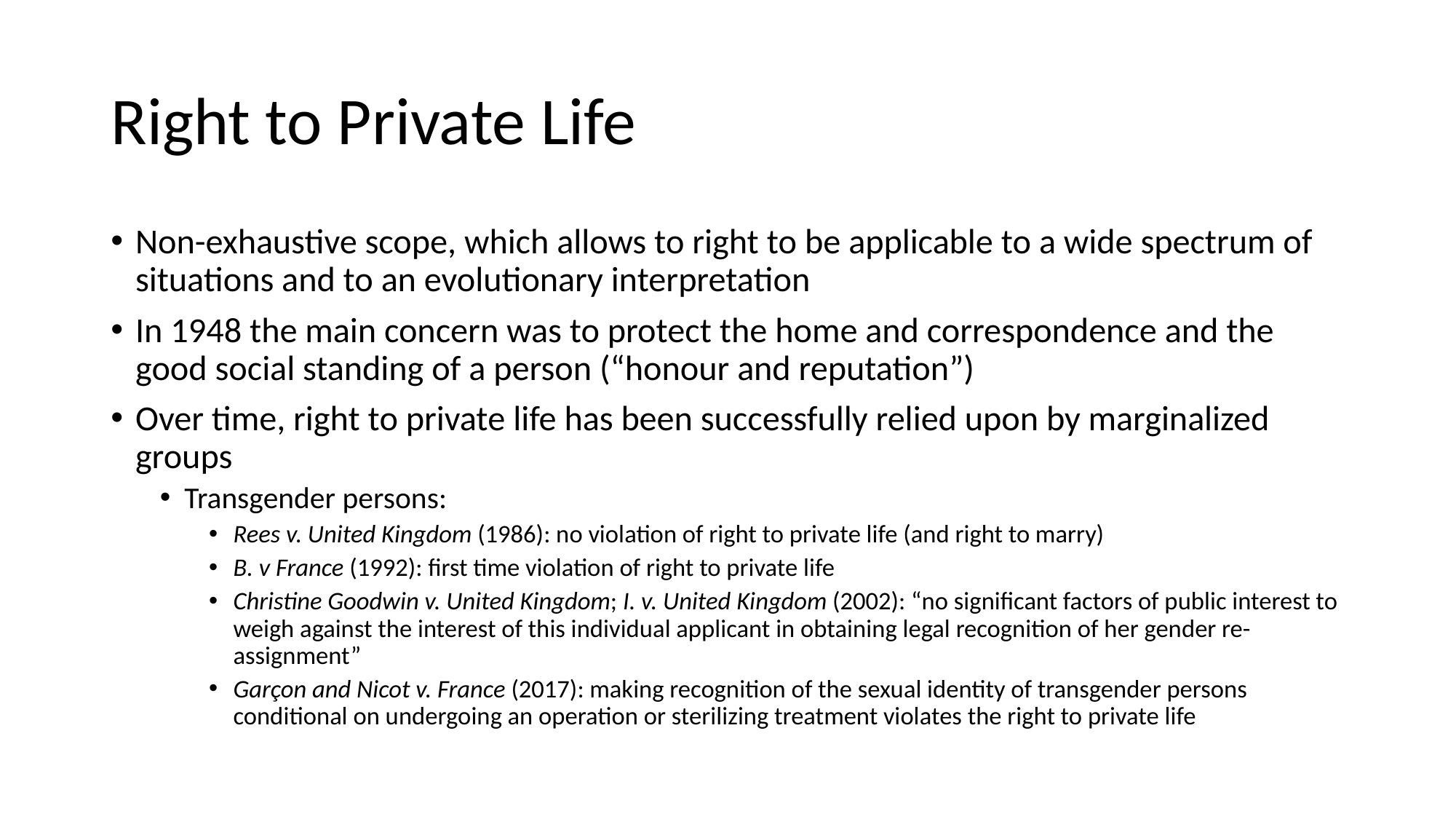

# Right to Private Life
Non-exhaustive scope, which allows to right to be applicable to a wide spectrum of situations and to an evolutionary interpretation
In 1948 the main concern was to protect the home and correspondence and the good social standing of a person (“honour and reputation”)
Over time, right to private life has been successfully relied upon by marginalized groups
Transgender persons:
Rees v. United Kingdom (1986): no violation of right to private life (and right to marry)
B. v France (1992): first time violation of right to private life
Christine Goodwin v. United Kingdom; I. v. United Kingdom (2002): “no significant factors of public interest to weigh against the interest of this individual applicant in obtaining legal recognition of her gender re-assignment”
Garçon and Nicot v. France (2017): making recognition of the sexual identity of transgender persons conditional on undergoing an operation or sterilizing treatment violates the right to private life